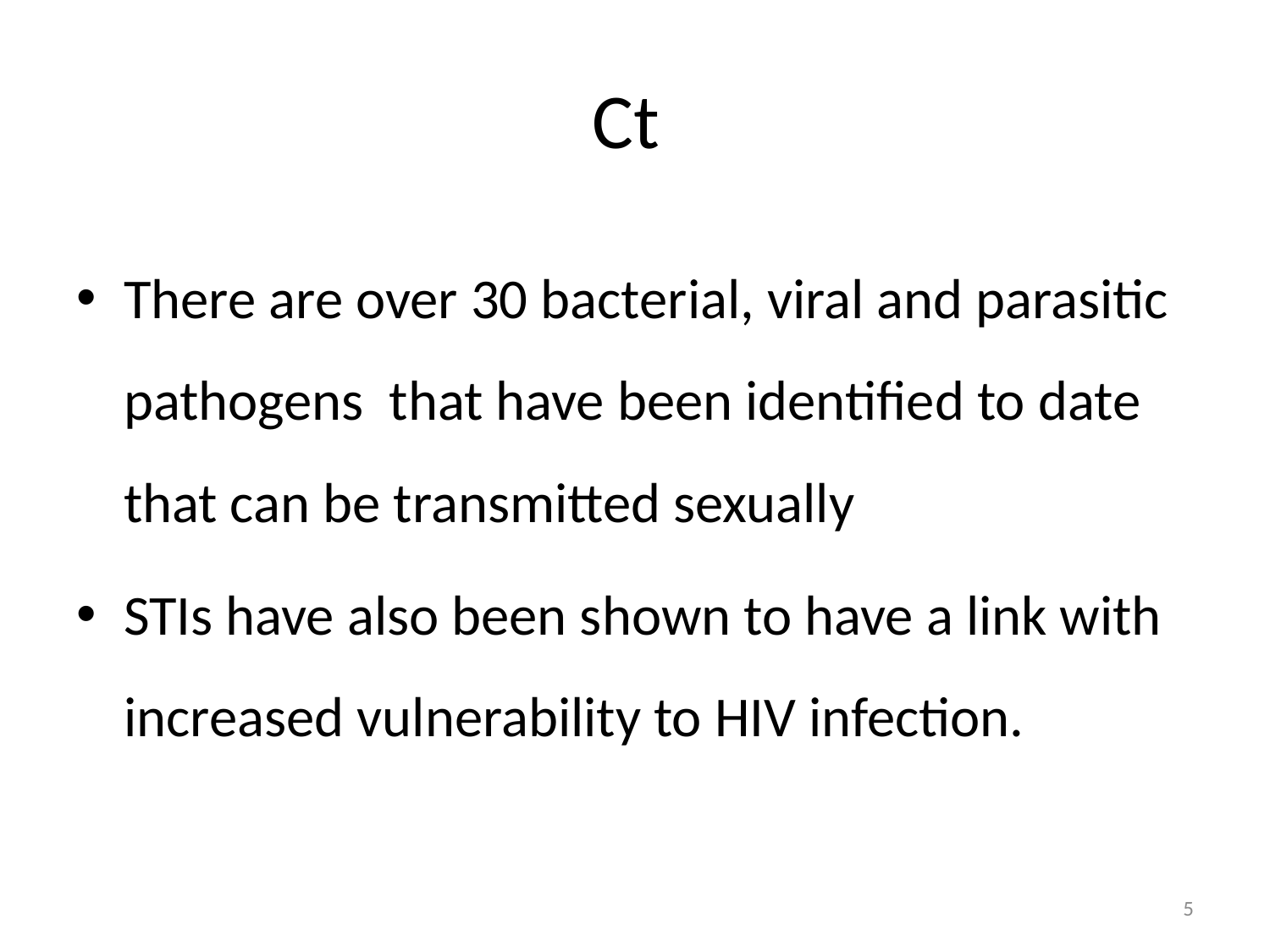

# Ct
There are over 30 bacterial, viral and parasitic pathogens  that have been identified to date that can be transmitted sexually
STIs have also been shown to have a link with increased vulnerability to HIV infection.

5